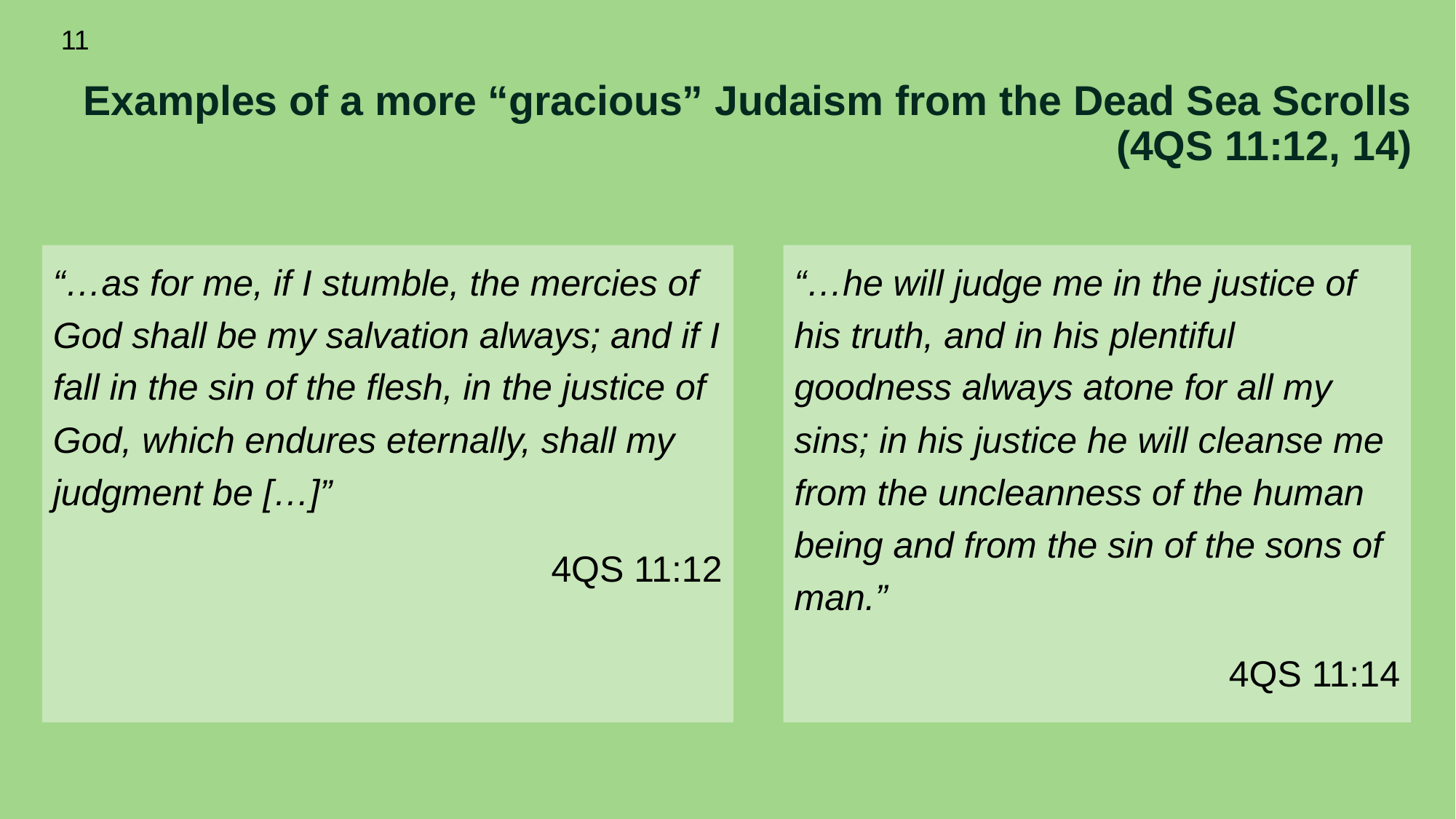

11
# Examples of a more “gracious” Judaism from the Dead Sea Scrolls (4QS 11:12, 14)
“…as for me, if I stumble, the mercies of God shall be my salvation always; and if I fall in the sin of the flesh, in the justice of God, which endures eternally, shall my judgment be […]”
4QS 11:12
“…he will judge me in the justice of his truth, and in his plentiful goodness always atone for all my sins; in his justice he will cleanse me from the uncleanness of the human being and from the sin of the sons of man.”
4QS 11:14